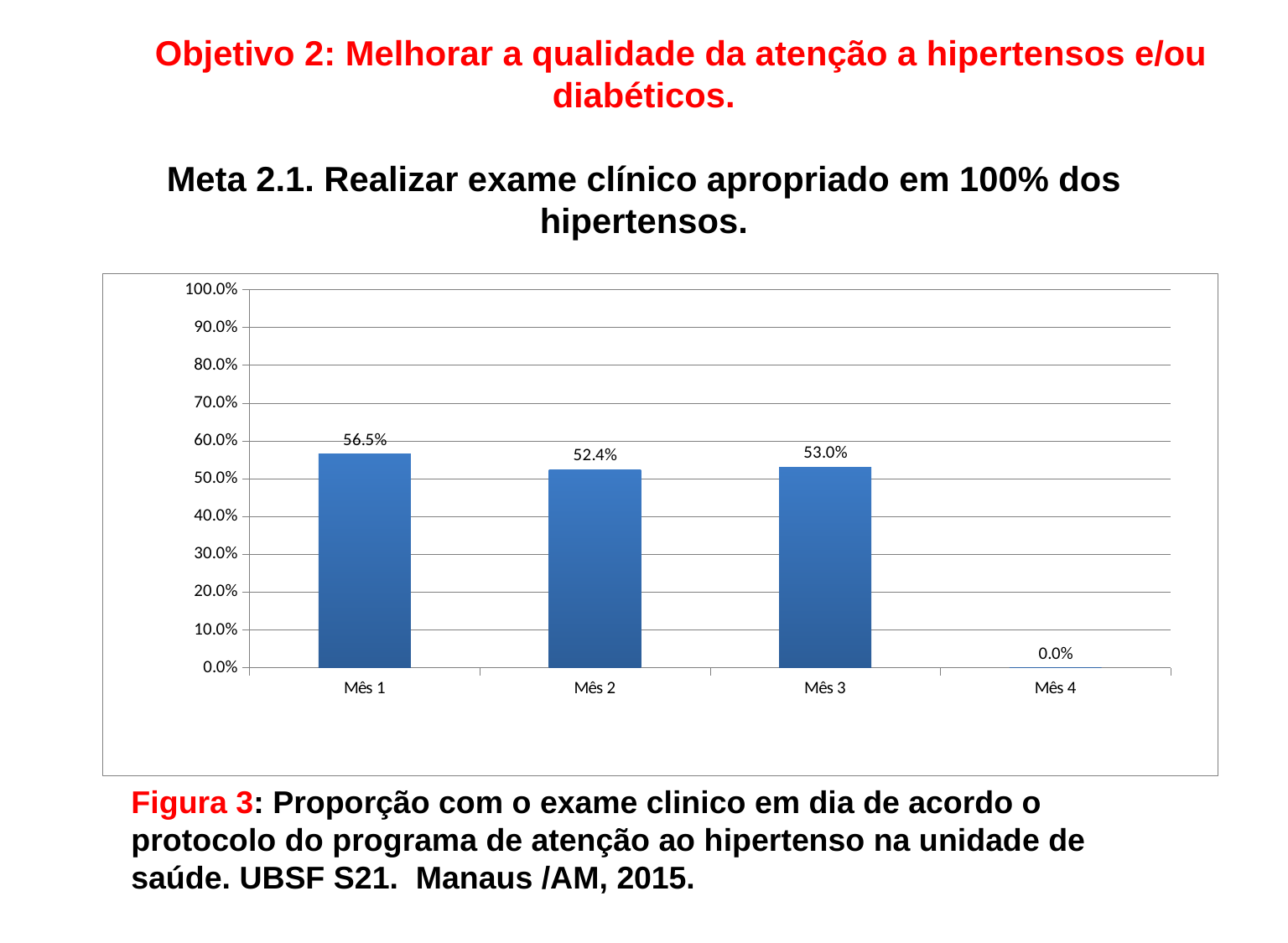

# Objetivo 2: Melhorar a qualidade da atenção a hipertensos e/ou diabéticos. Meta 2.1. Realizar exame clínico apropriado em 100% dos hipertensos.

### Chart

| Category | Proporção de hipertensos com o exame clínico em dia de acordo com o protocolo |
|---|---|
| Mês 1 | 0.5652173913043476 |
| Mês 2 | 0.5243902439024385 |
| Mês 3 | 0.5300751879699246 |
| Mês 4 | 0.0 |
Figura 3: Proporção com o exame clinico em dia de acordo o protocolo do programa de atenção ao hipertenso na unidade de saúde. UBSF S21.  Manaus /AM, 2015.